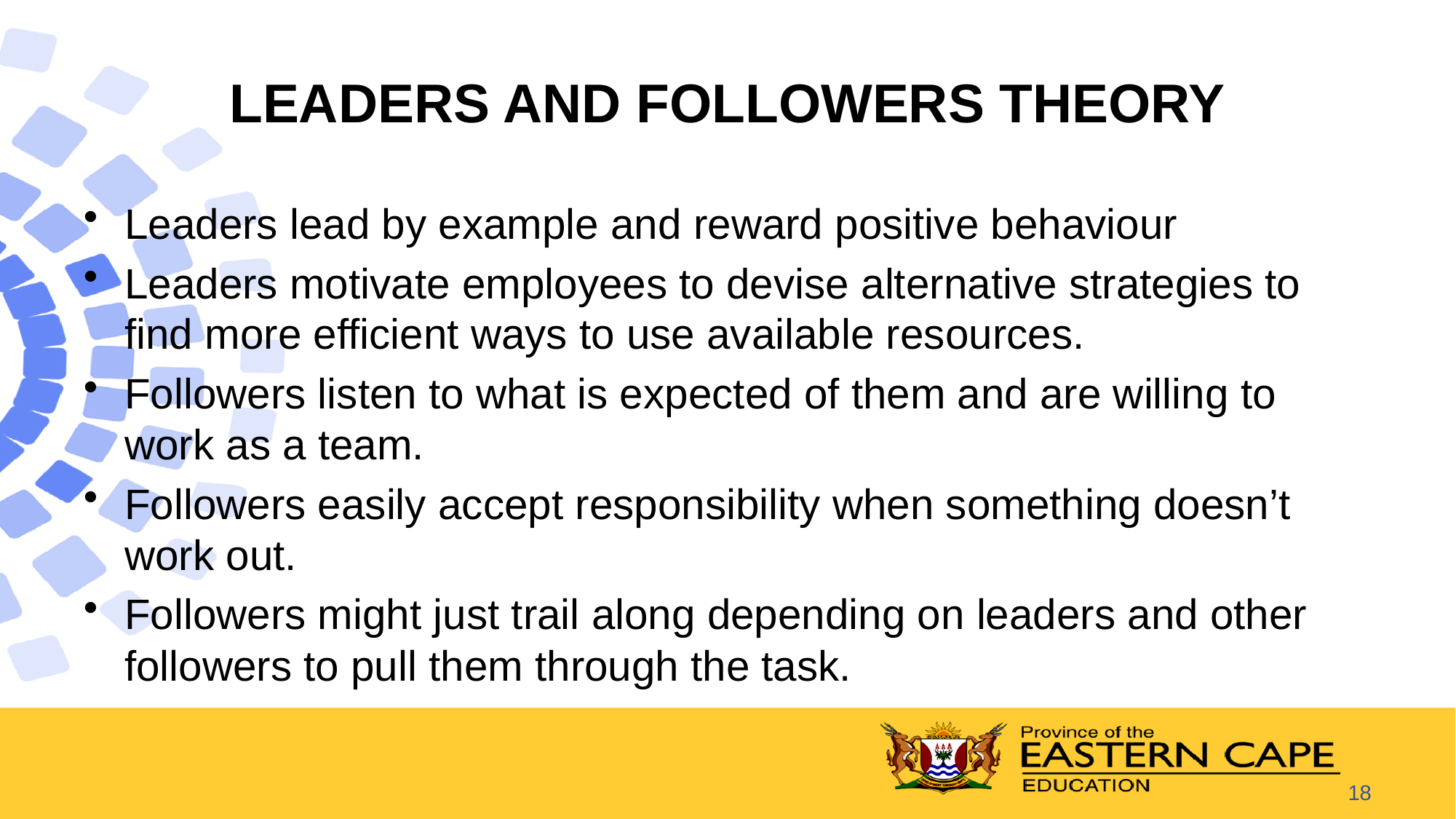

# LEADERS AND FOLLOWERS THEORY
Leaders lead by example and reward positive behaviour
Leaders motivate employees to devise alternative strategies to find more efficient ways to use available resources.
Followers listen to what is expected of them and are willing to work as a team.
Followers easily accept responsibility when something doesn’t work out.
Followers might just trail along depending on leaders and other followers to pull them through the task.

18